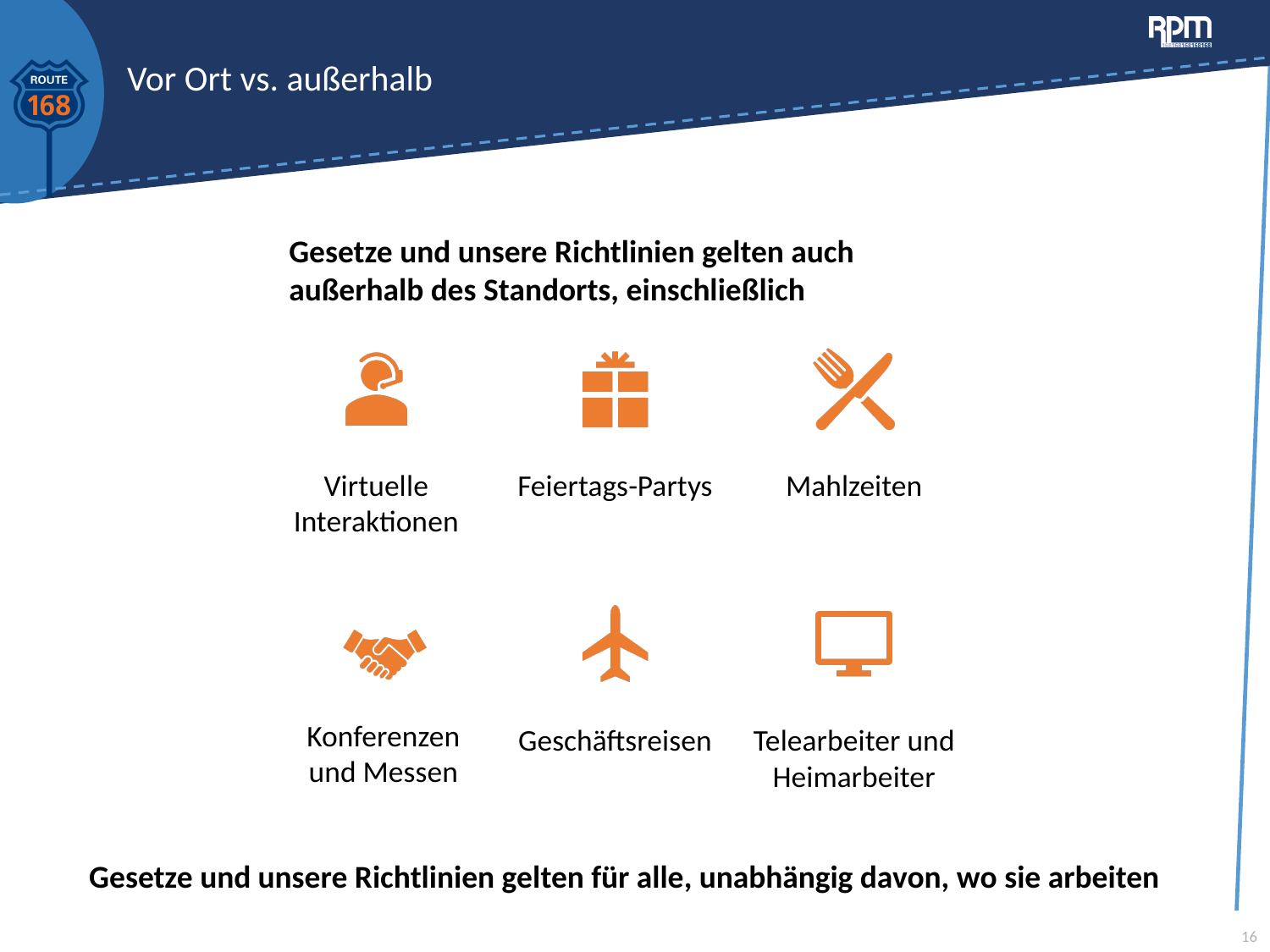

# Vor Ort vs. außerhalb
Gesetze und unsere Richtlinien gelten auch außerhalb des Standorts, einschließlich
Virtuelle Interaktionen
Feiertags-Partys
Mahlzeiten
Konferenzen und Messen
Geschäftsreisen
Telearbeiter und Heimarbeiter
Gesetze und unsere Richtlinien gelten für alle, unabhängig davon, wo sie arbeiten
16